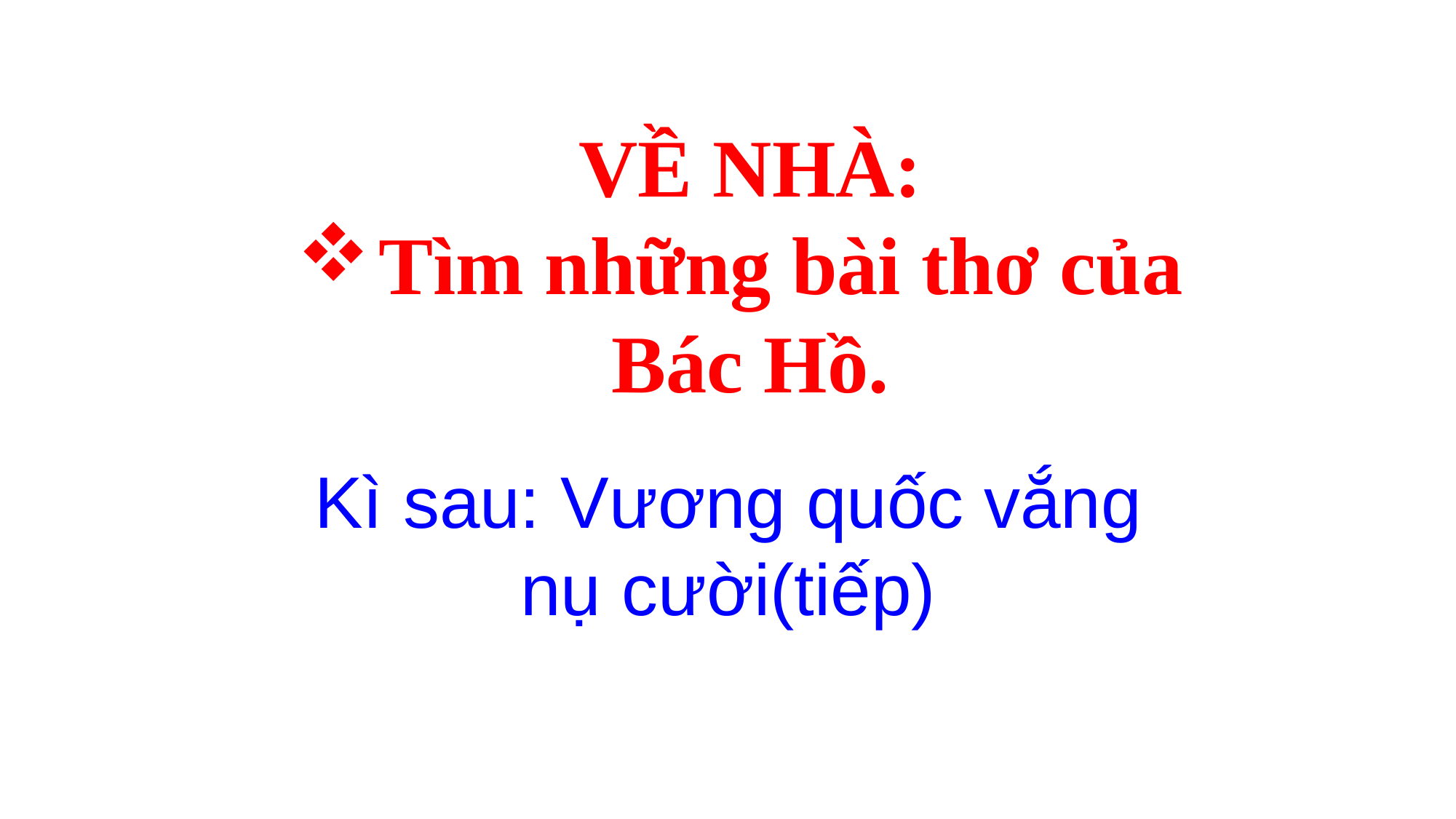

VỀ NHÀ:
Tìm những bài thơ của
Bác Hồ.
Kì sau: Vương quốc vắng nụ cười(tiếp)